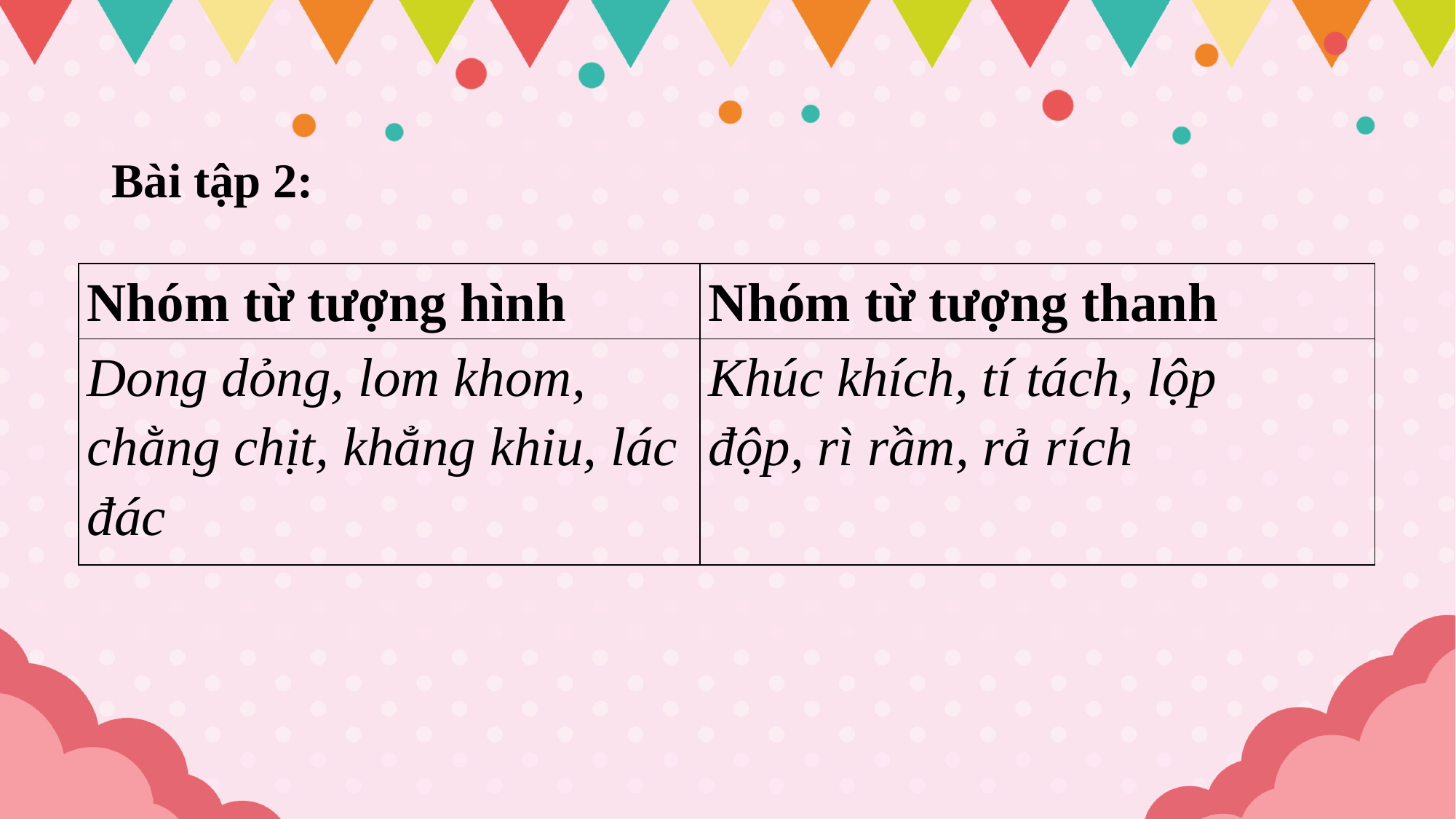

Bài tập 2:
| Nhóm từ tượng hình | Nhóm từ tượng thanh |
| --- | --- |
| Dong dỏng, lom khom, chằng chịt, khẳng khiu, lác đác | Khúc khích, tí tách, lộp độp, rì rầm, rả rích |